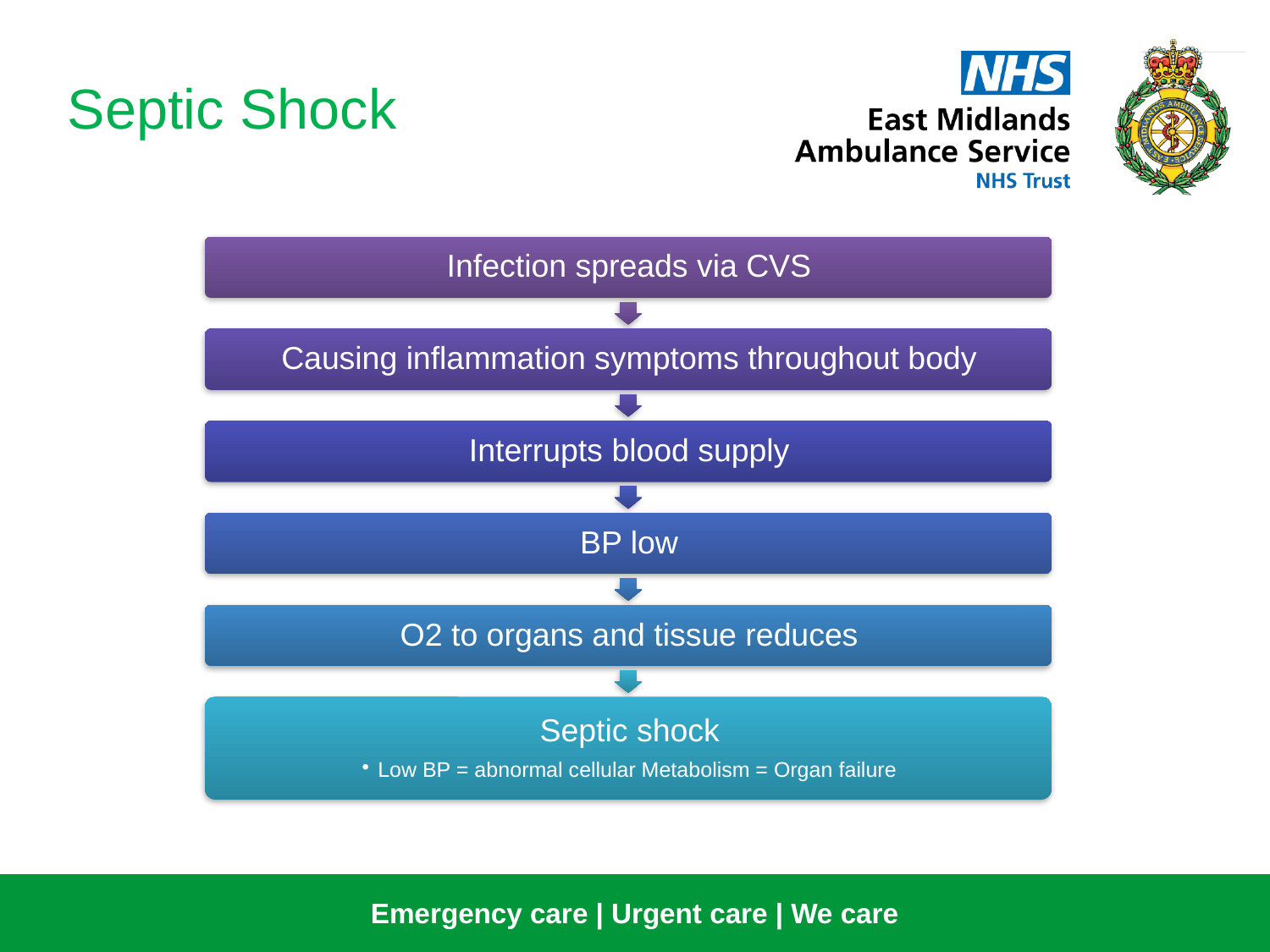

# Septic Shock
Infection spreads via CVS

Causing inflammation symptoms throughout body

Interrupts blood supply

BP low

O2 to organs and tissue reduces

Septic shock
Low BP = abnormal cellular Metabolism = Organ failure